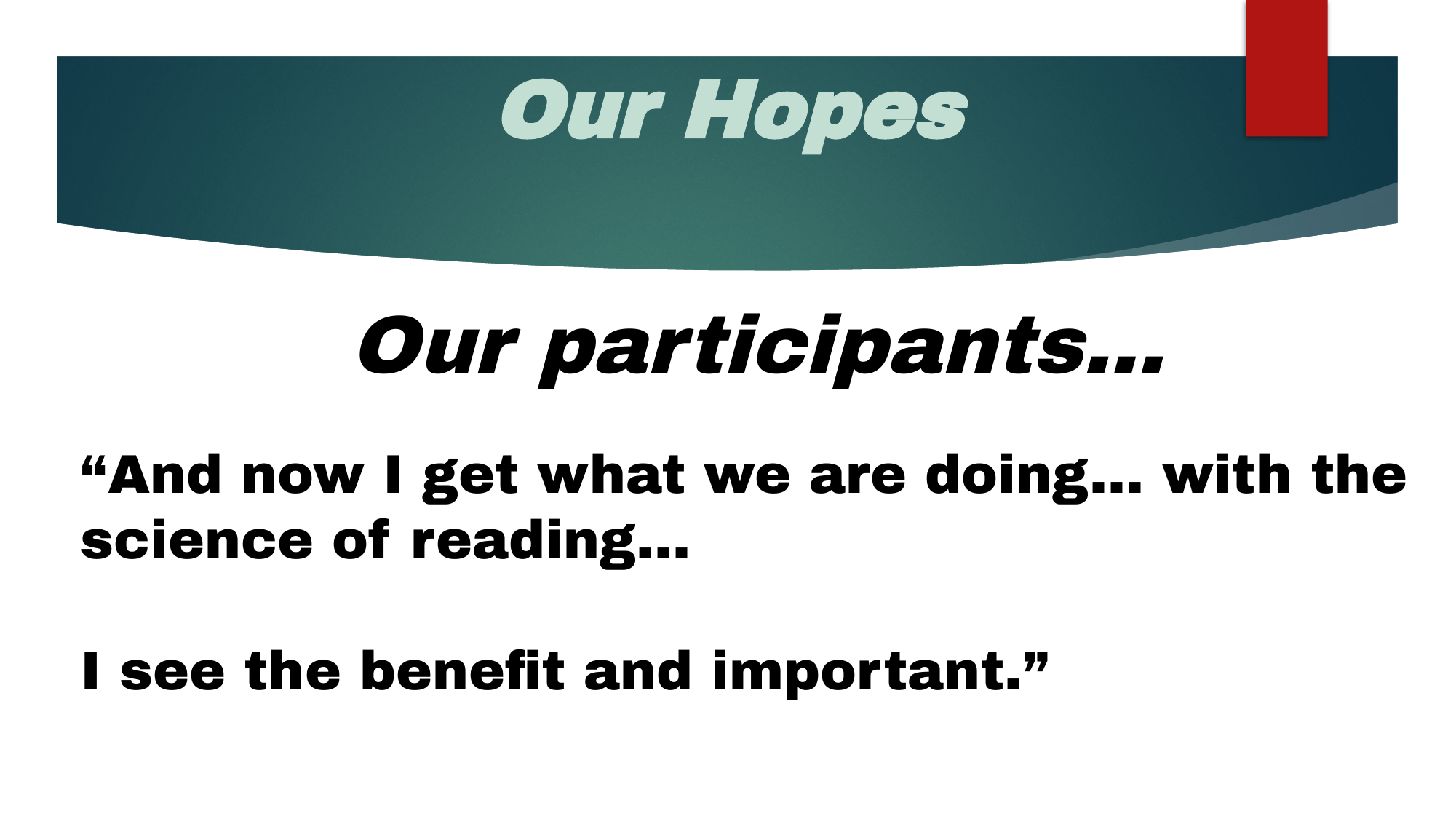

# Our Hopes
Our participants…
“And now I get what we are doing… with the science of reading…

I see the benefit and important.”